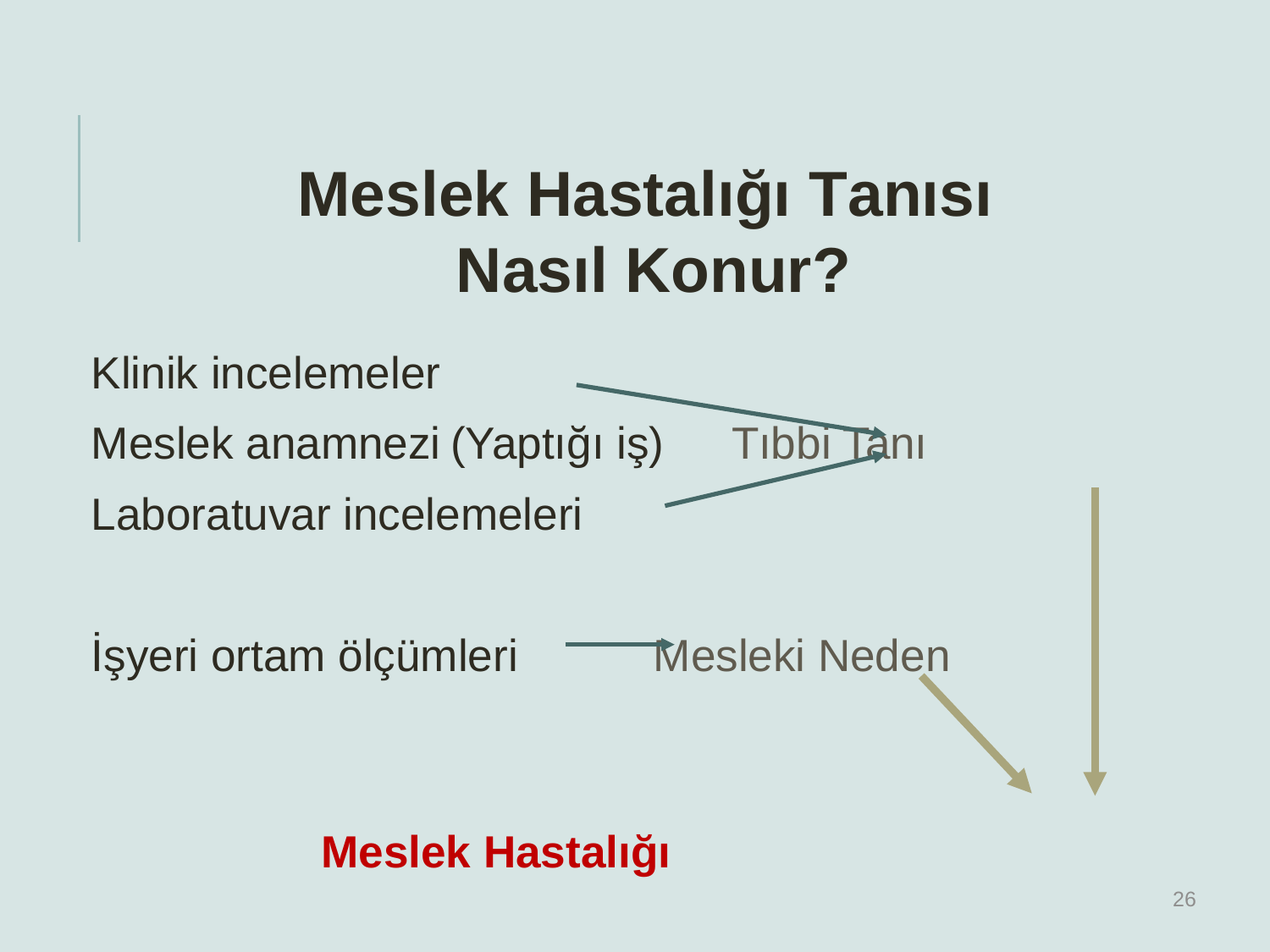

Meslek Hastalığı Tanısı
Nasıl Konur?
Klinik incelemeler
Meslek anamnezi	(Yaptığı iş)		    Tıbbi Tanı
Laboratuvar incelemeleri

İşyeri ortam ölçümleri	       Mesleki Neden

				                   Meslek Hastalığı
26
26